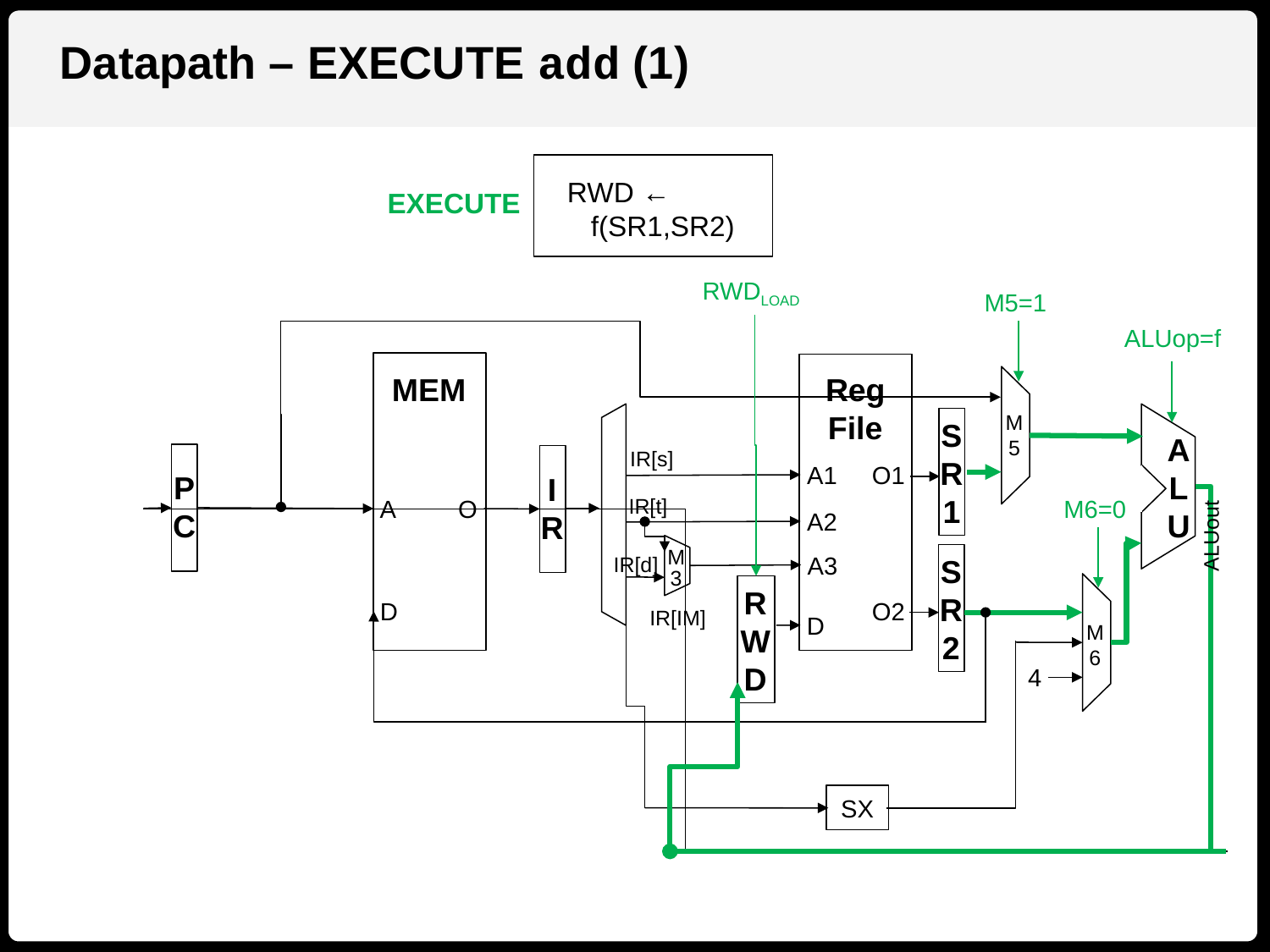

Datapath – EXECUTE add (1)

RWD ←
   f(SR1,SR2)
EXECUTE
RWDLOAD
M5=1
ALUop=f

MEM
Reg
File
M
5
A
L
U

S
R
1

IR[s]

O1
A1
P
C
I
R
IR[t]
M6=0
A
 O
A2

ALUout
M
3
A3

IR[d]
S
R
2

R
W
D
O2
D
IR[IM]
D
M
6

4

SX